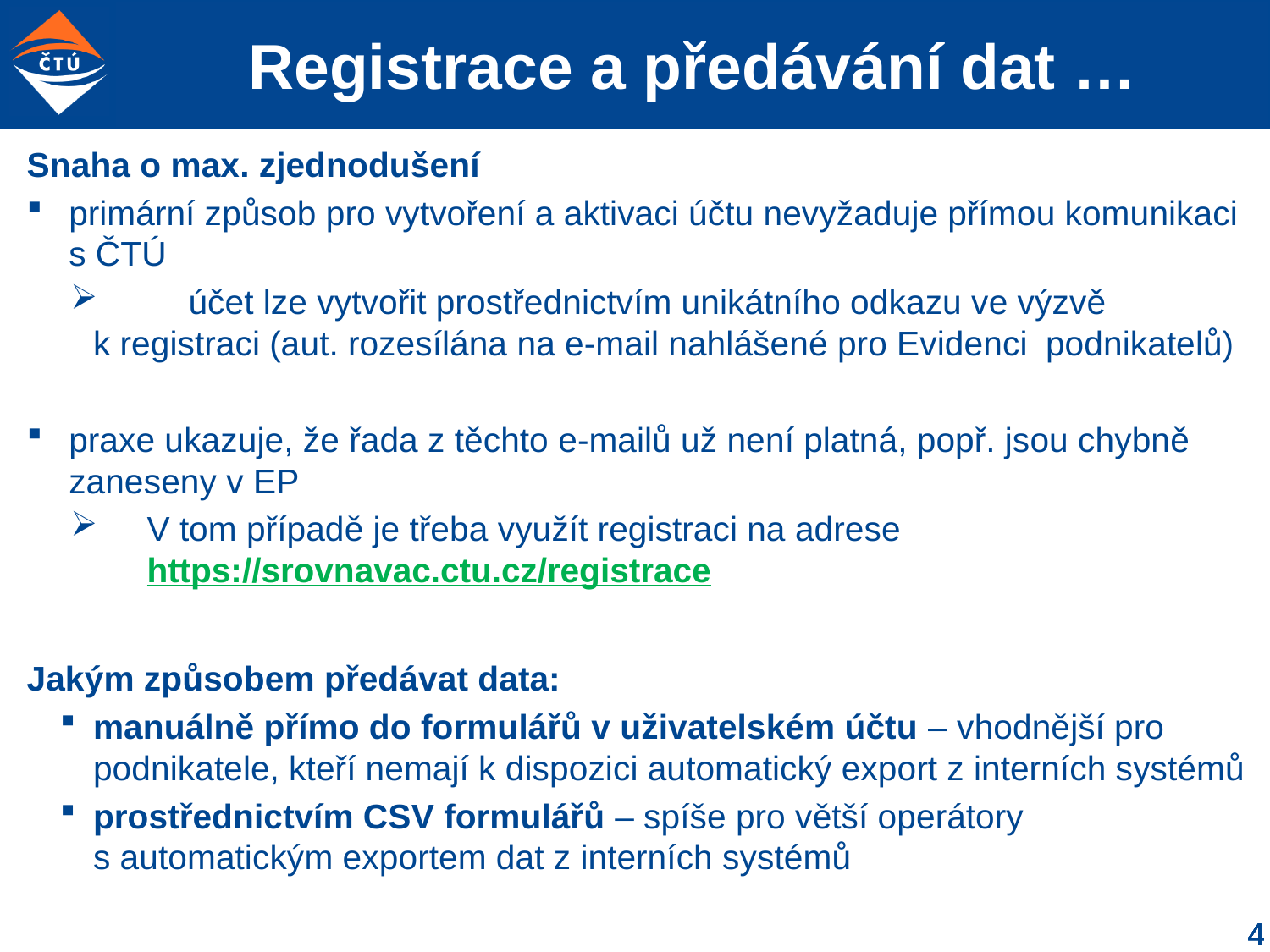

# Registrace a předávání dat …
Snaha o max. zjednodušení
primární způsob pro vytvoření a aktivaci účtu nevyžaduje přímou komunikaci s ČTÚ
 	účet lze vytvořit prostřednictvím unikátního odkazu ve výzvě  	k registraci (aut. rozesílána na e-mail nahlášené pro Evidenci 	podnikatelů)

praxe ukazuje, že řada z těchto e-mailů už není platná, popř. jsou chybně zaneseny v EP
V tom případě je třeba využít registraci na adrese  https://srovnavac.ctu.cz/registrace

Jakým způsobem předávat data:
manuálně přímo do formulářů v uživatelském účtu – vhodnější pro podnikatele, kteří nemají k dispozici automatický export z interních systémů
prostřednictvím CSV formulářů – spíše pro větší operátory s automatickým exportem dat z interních systémů